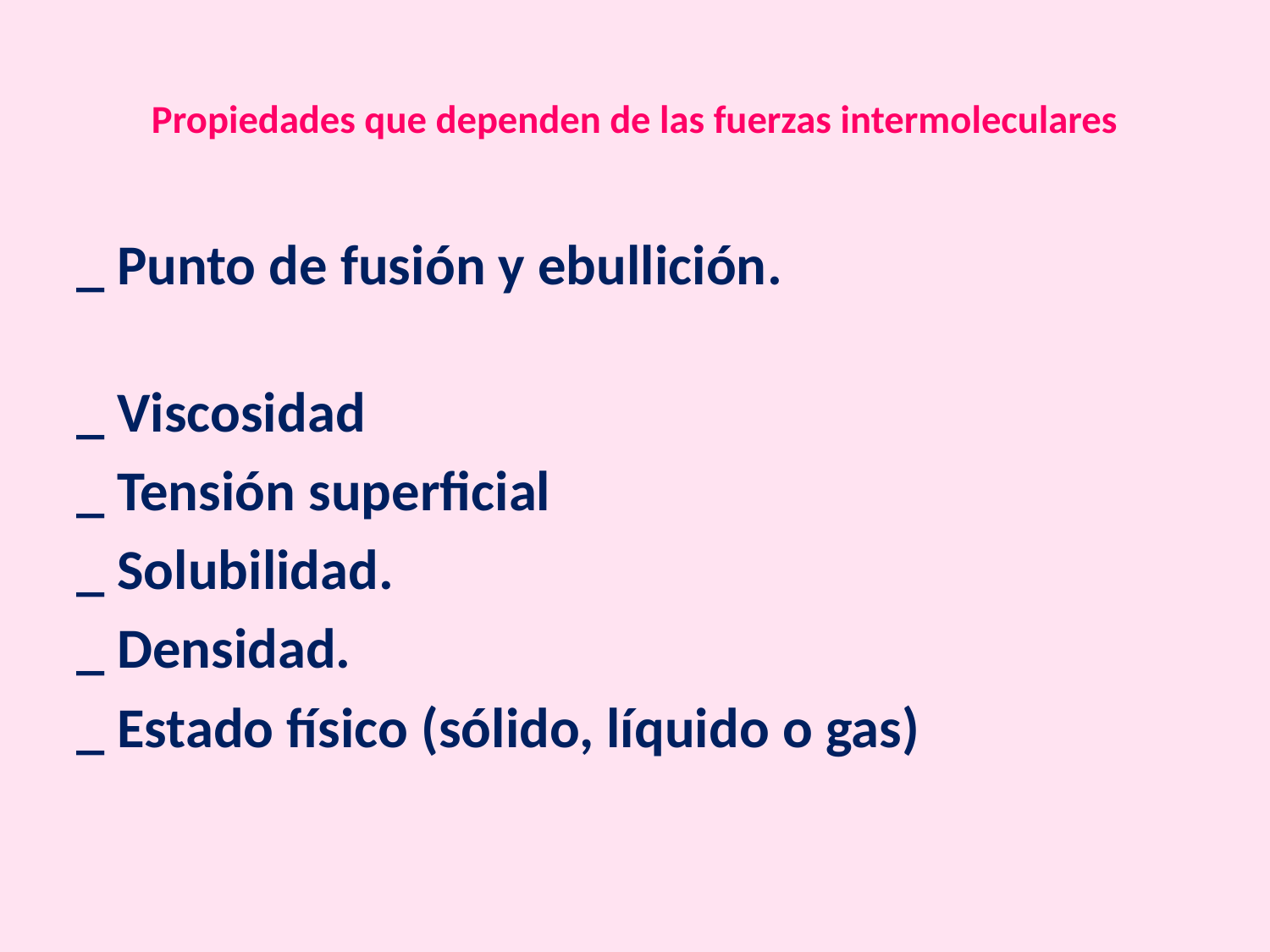

# Propiedades que dependen de las fuerzas intermoleculares
_ Punto de fusión y ebullición.
_ Viscosidad
_ Tensión superficial
_ Solubilidad.
_ Densidad.
_ Estado físico (sólido, líquido o gas)